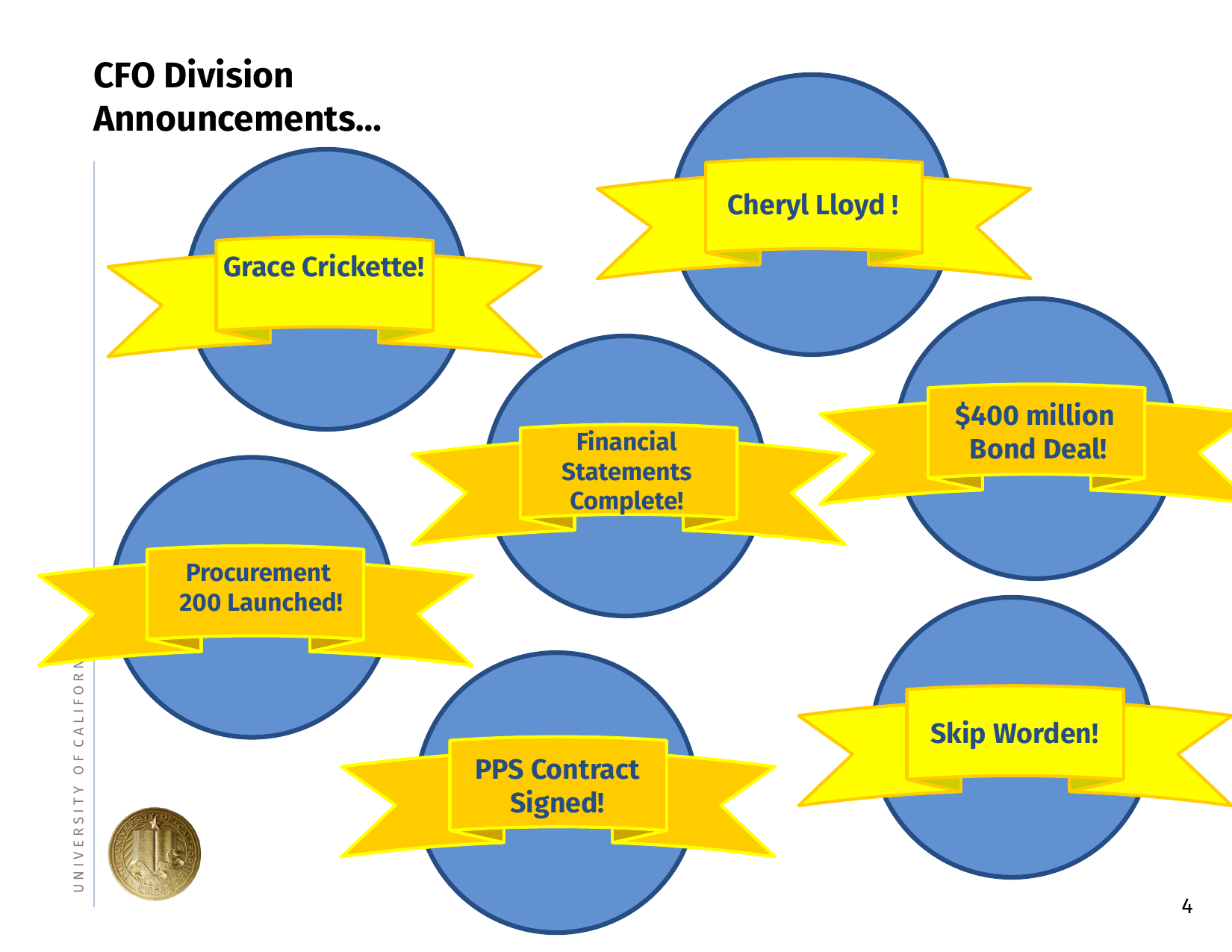

CFO Division
Announcements…

Cheryl Lloyd !

Grace Crickette!

$400 million
Bond Deal!
Financial Statements Complete!

Procurement
200 Launched!

Skip Worden!

PPS Contract Signed!